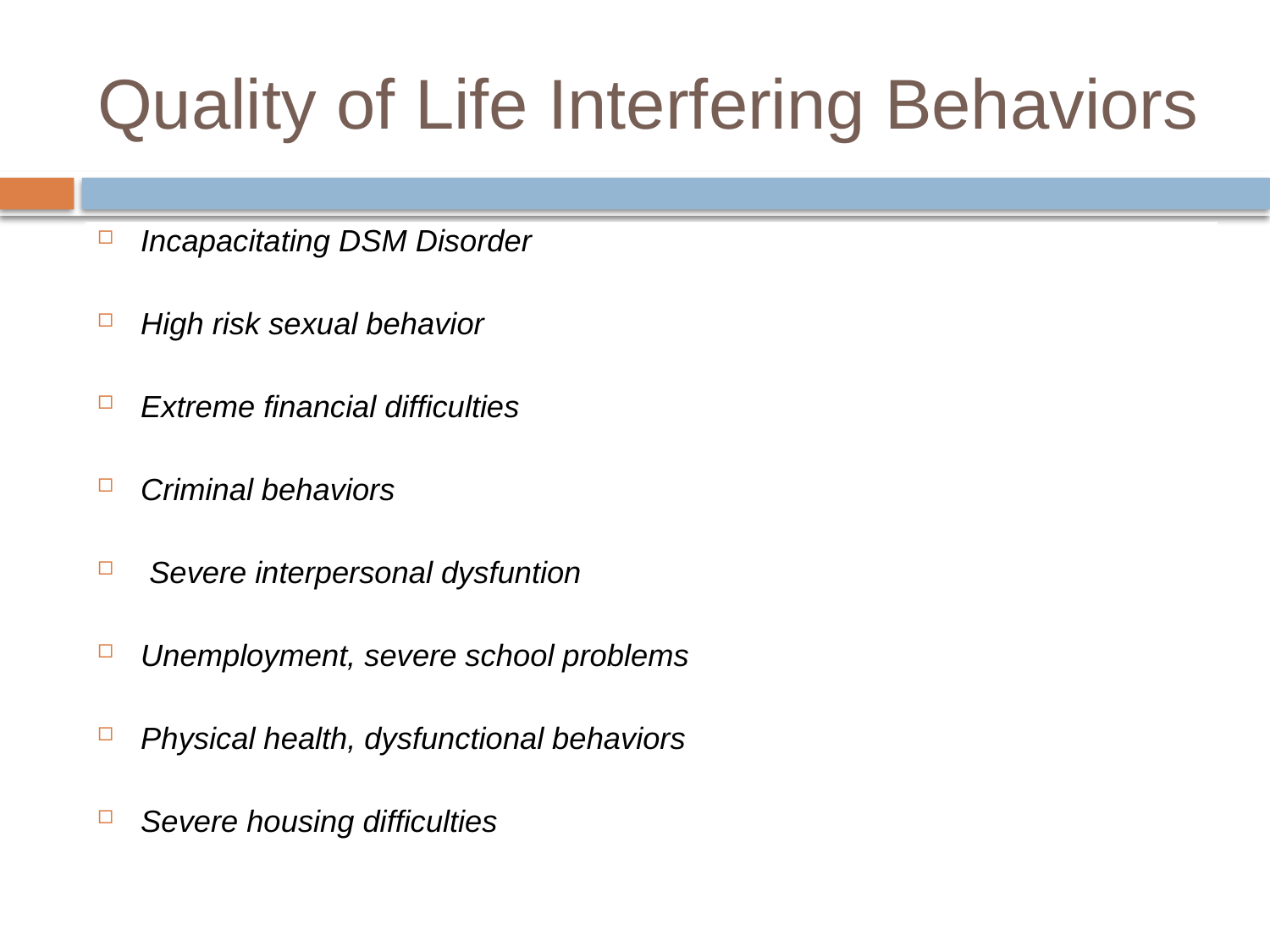

# Quality of Life Interfering Behaviors
Incapacitating DSM Disorder

High risk sexual behavior

Extreme financial difficulties

Criminal behaviors

 Severe interpersonal dysfuntion

Unemployment, severe school problems

Physical health, dysfunctional behaviors

Severe housing difficulties